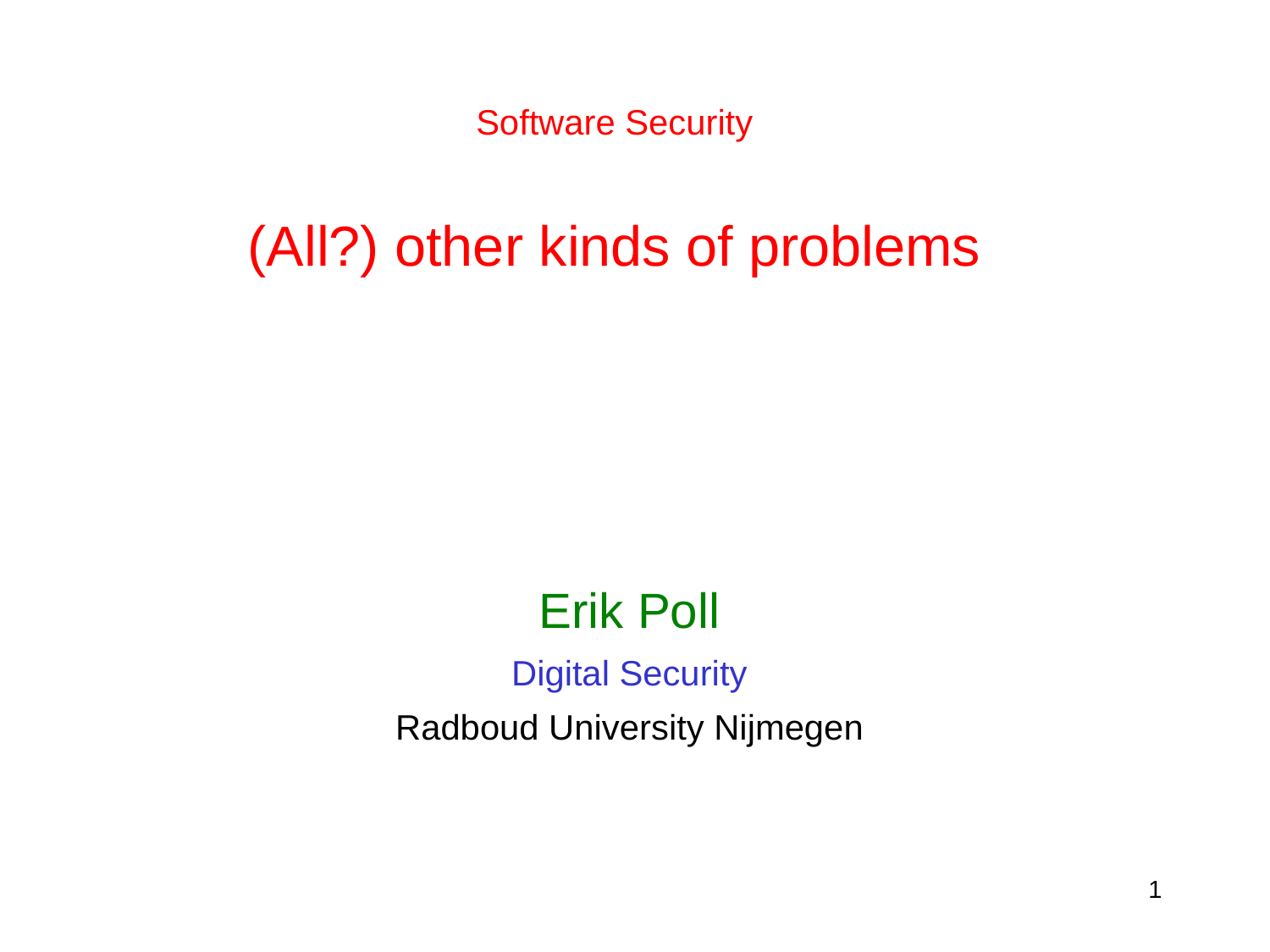

# Software Security (All?) other kinds of problems
Erik Poll
Digital Security
Radboud University Nijmegen

1